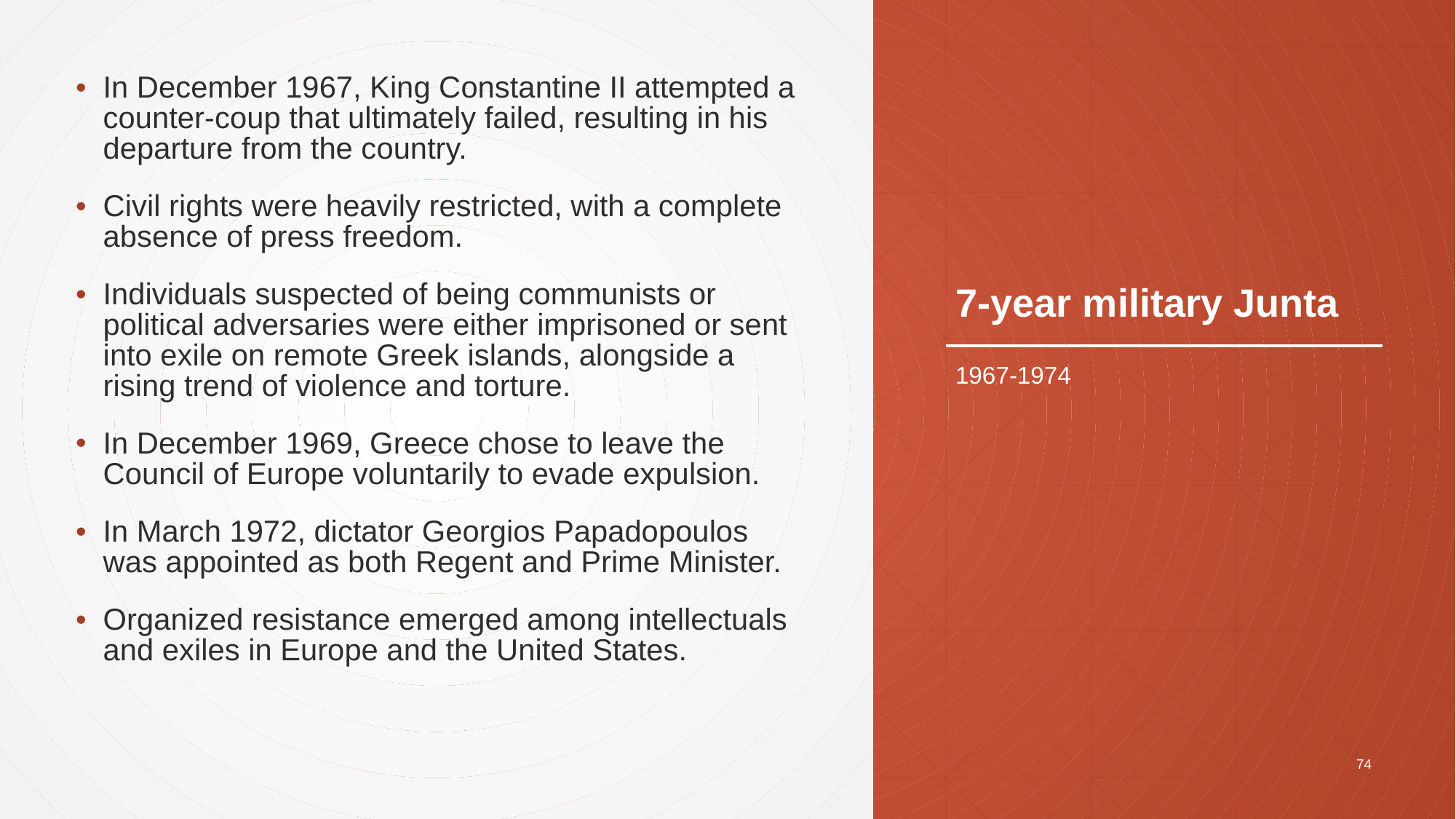

In December 1967, King Constantine II attempted a counter-coup that ultimately failed, resulting in his departure from the country.
Civil rights were heavily restricted, with a complete absence of press freedom.
Individuals suspected of being communists or political adversaries were either imprisoned or sent into exile on remote Greek islands, alongside a rising trend of violence and torture.
In December 1969, Greece chose to leave the Council of Europe voluntarily to evade expulsion.
In March 1972, dictator Georgios Papadopoulos was appointed as both Regent and Prime Minister.
Organized resistance emerged among intellectuals and exiles in Europe and the United States.
# 7-year military Junta
1967-1974
74